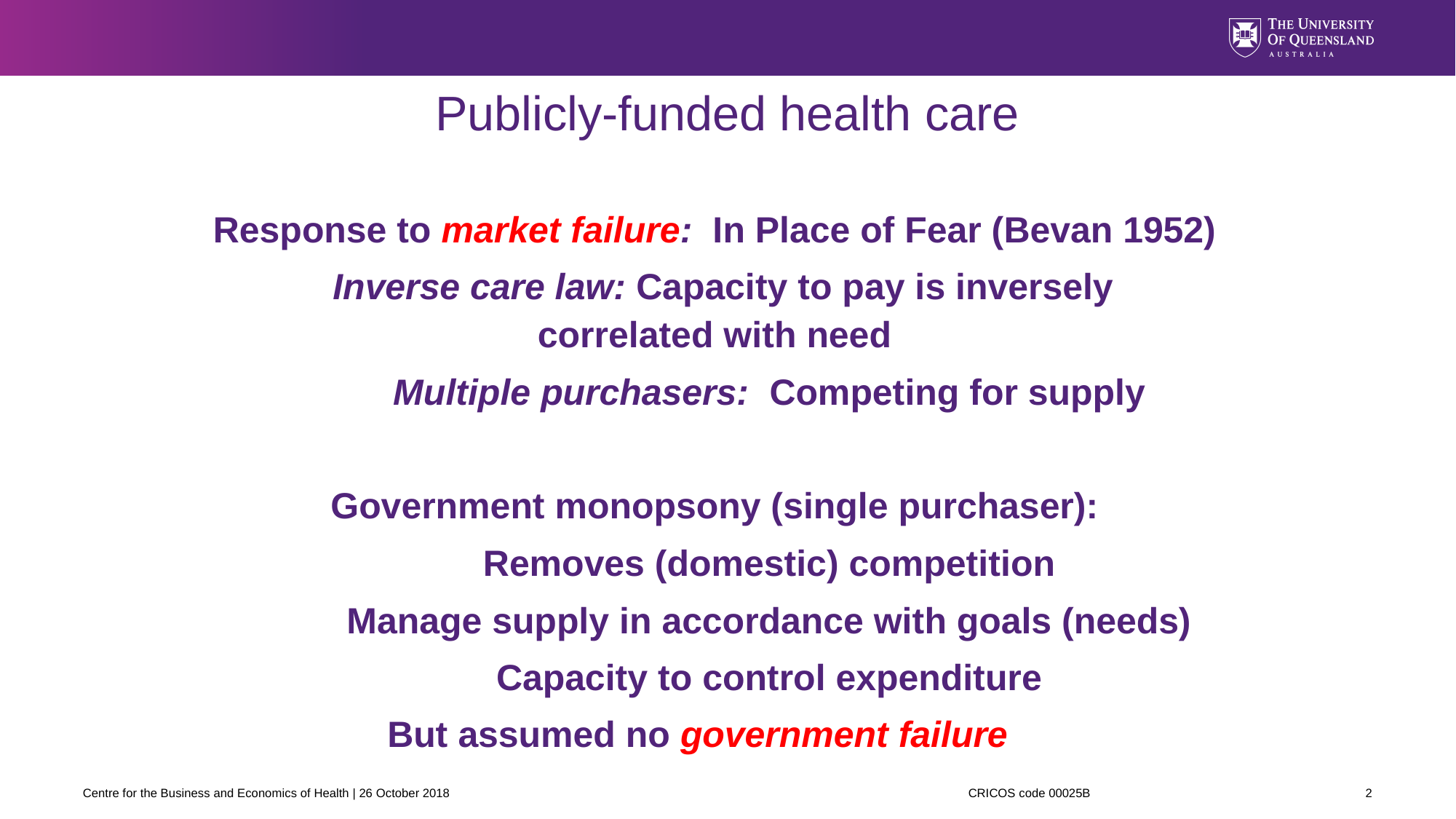

# Publicly-funded health care
Response to market failure:  In Place of Fear (Bevan 1952)
	Inverse care law: Capacity to pay is inversely 	correlated with need
	Multiple purchasers:  Competing for supply

Government monopsony (single purchaser):
	Removes (domestic) competition
	Manage supply in accordance with goals (needs)
	Capacity to control expenditure
But assumed no government failure
CRICOS code 00025B
Centre for the Business and Economics of Health | 26 October 2018
2